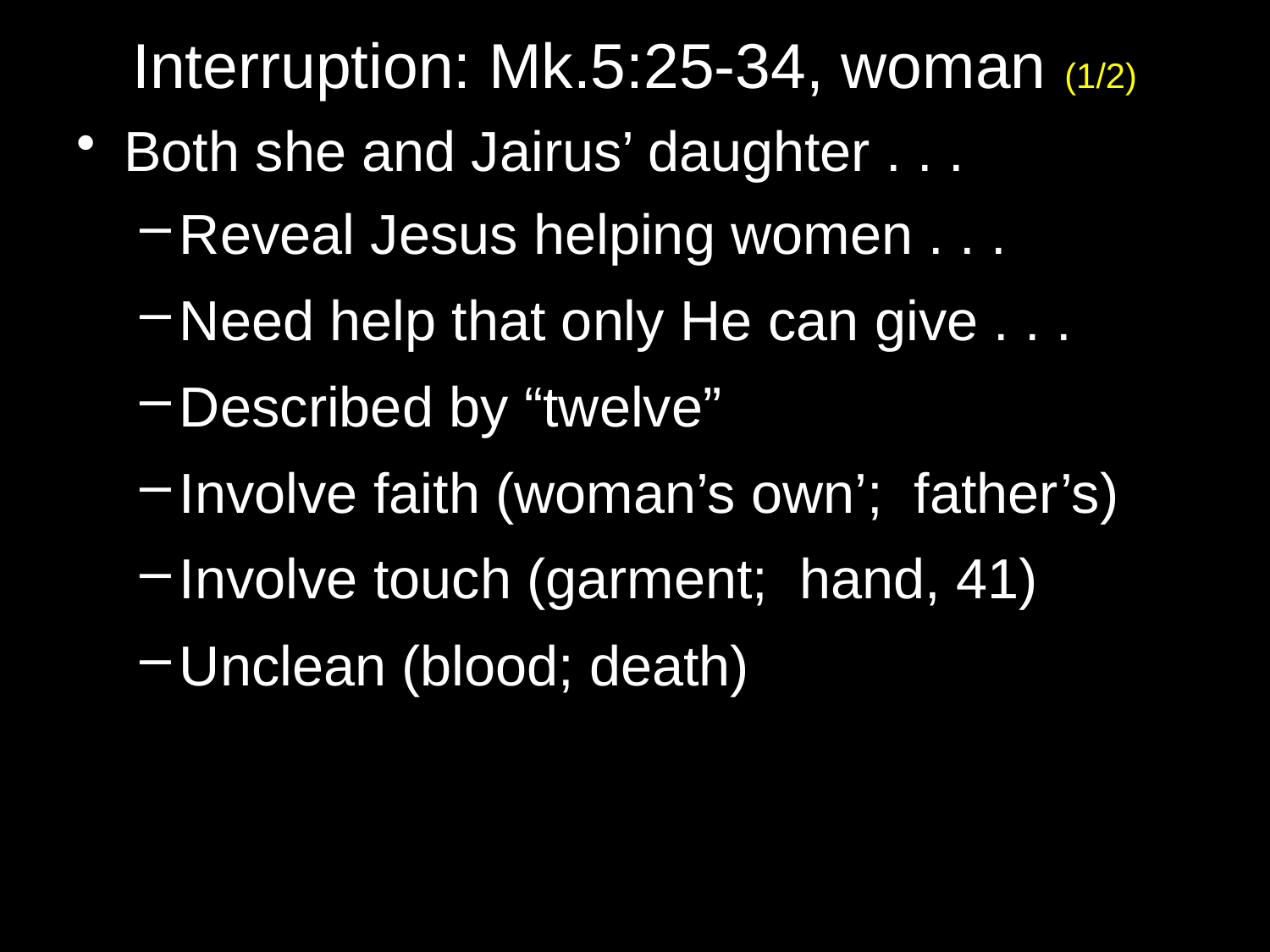

# Interruption: Mk.5:25-34, woman (1/2)
Both she and Jairus’ daughter . . .
Reveal Jesus helping women . . .
Need help that only He can give . . .
Described by “twelve”
Involve faith (woman’s own’;  father’s)
Involve touch (garment;  hand, 41)
Unclean (blood; death)